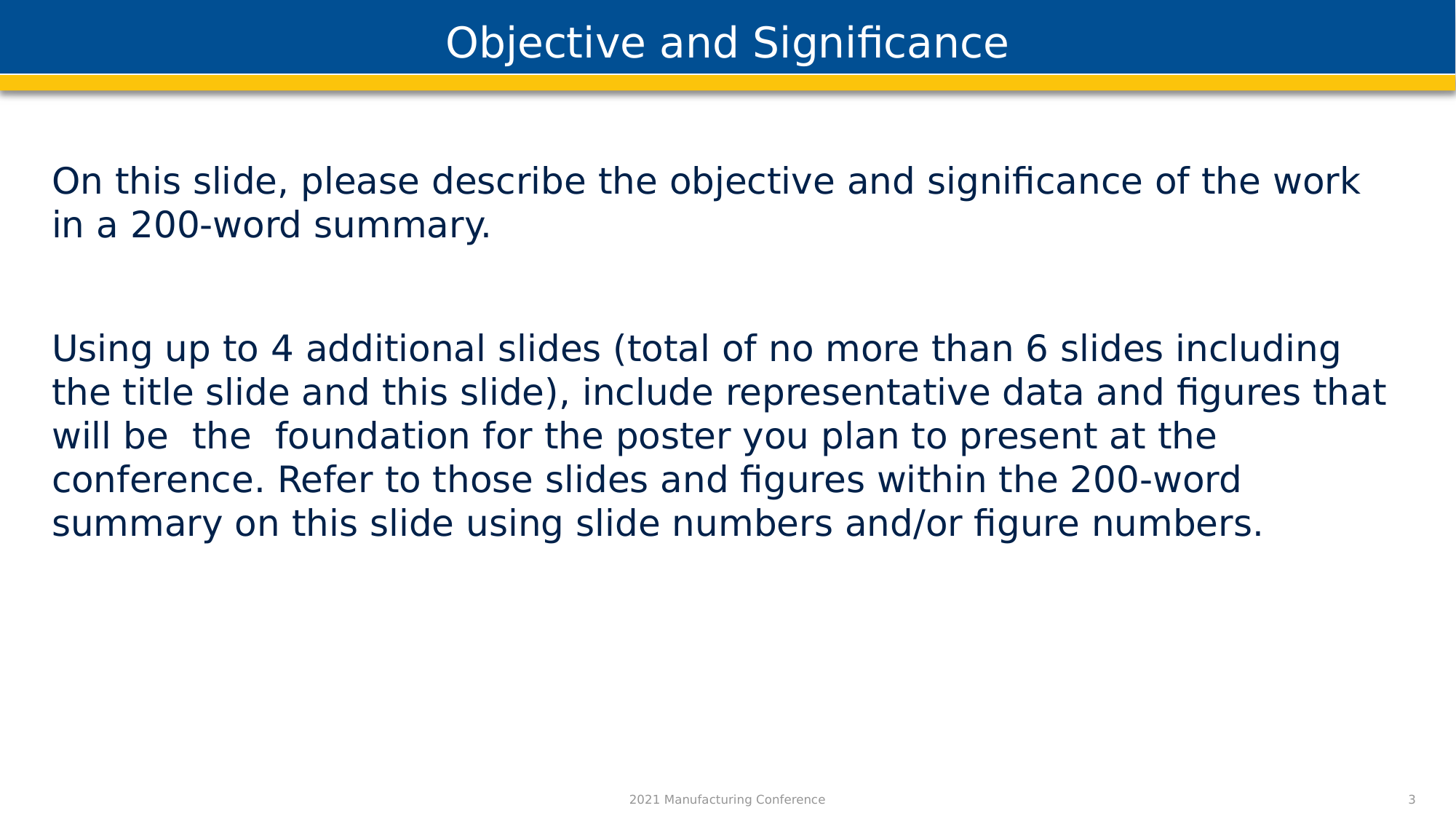

# Objective and Significance
On this slide, please describe the objective and significance of the work in a 200-word summary.

Using up to 4 additional slides (total of no more than 6 slides including the title slide and this slide), include representative data and figures that  will be  the  foundation for the poster you plan to present at the conference. Refer to those slides and figures within the 200-word summary on this slide using slide numbers and/or figure numbers.
2021 Manufacturing Conference
3